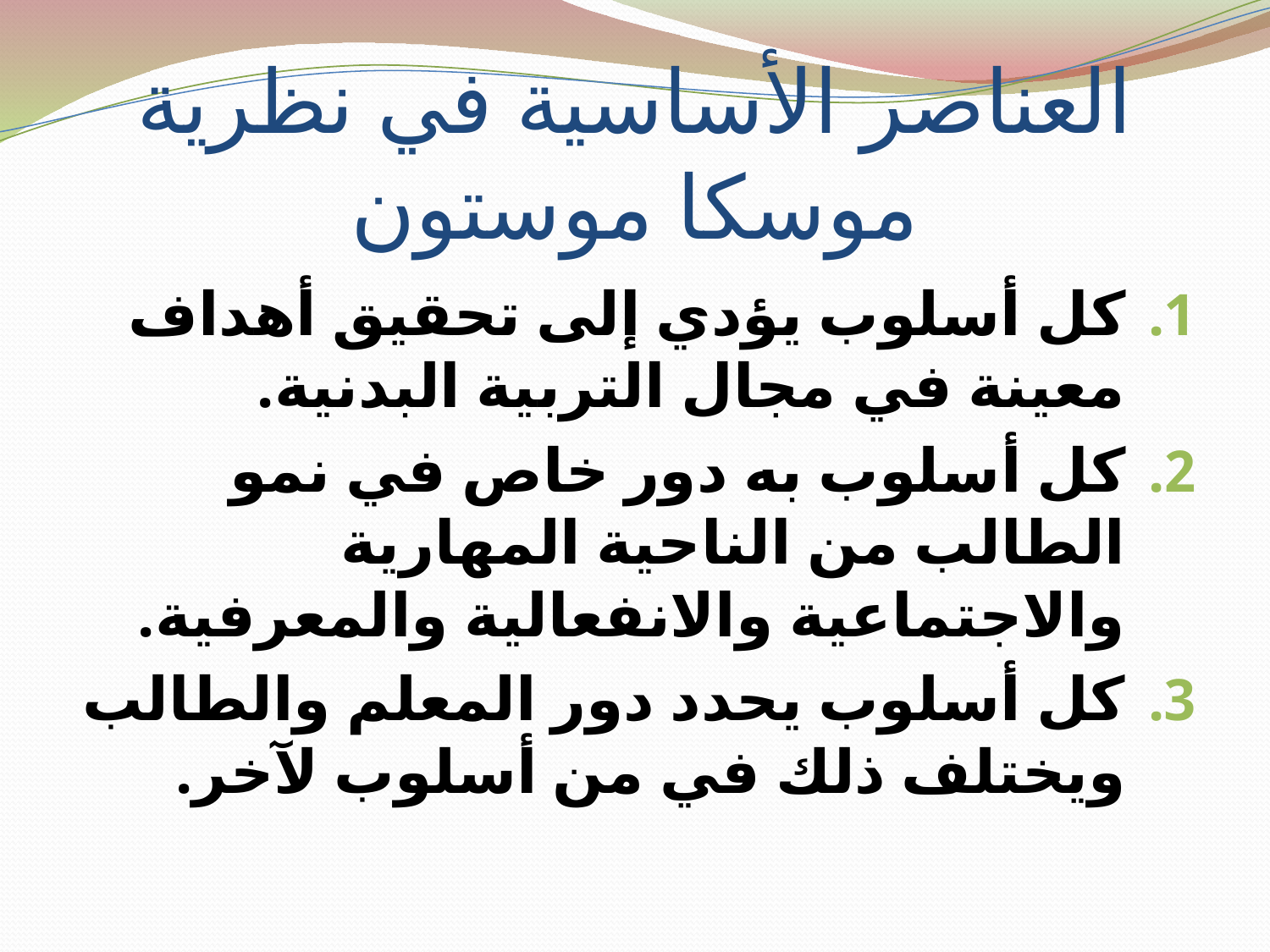

# العناصر الأساسية في نظرية موسكا موستون
كل أسلوب يؤدي إلى تحقيق أهداف معينة في مجال التربية البدنية.
كل أسلوب به دور خاص في نمو الطالب من الناحية المهارية والاجتماعية والانفعالية والمعرفية.
كل أسلوب يحدد دور المعلم والطالب ويختلف ذلك في من أسلوب لآخر.